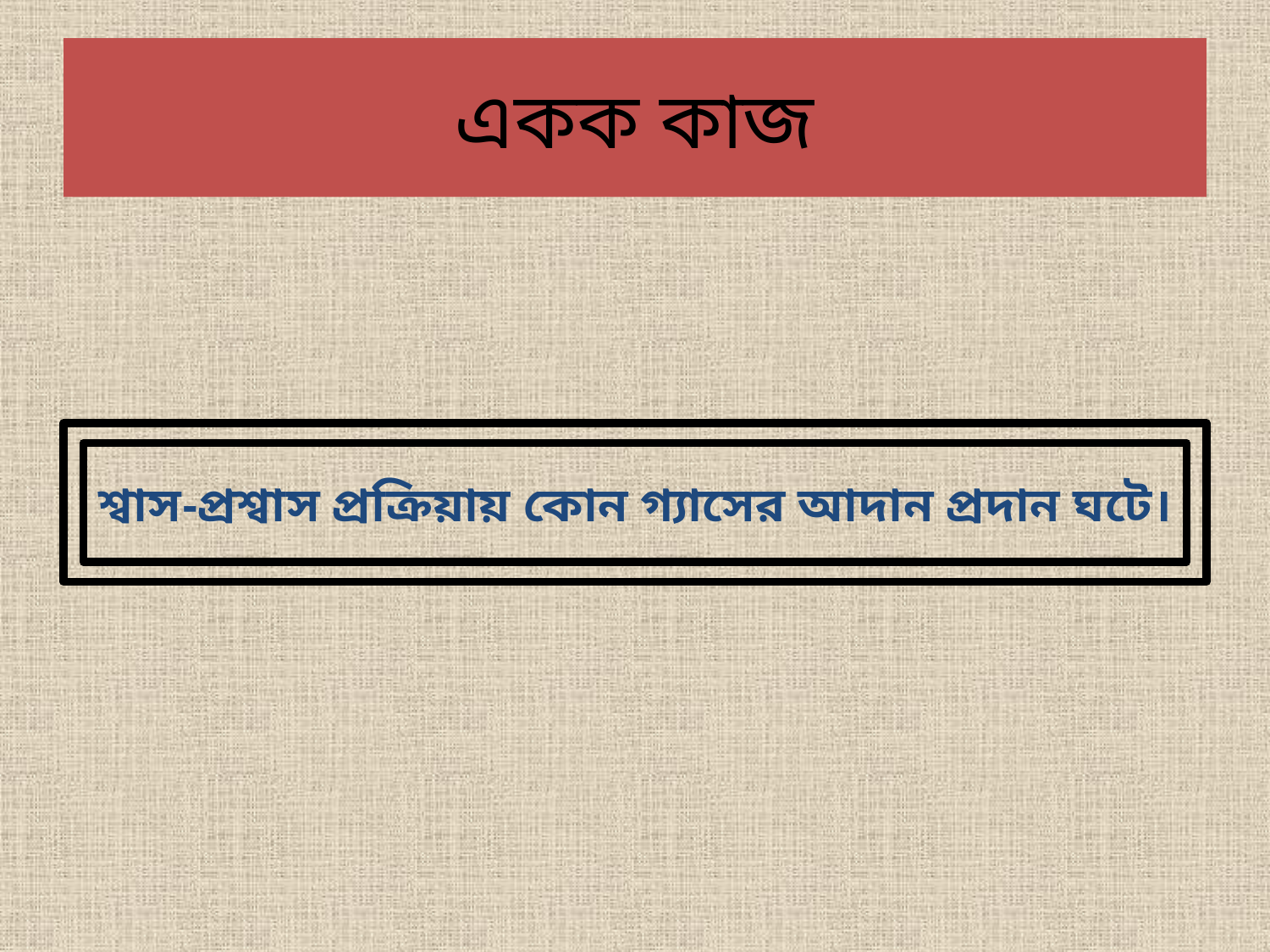

# একক কাজ
শ্বাস-প্রশ্বাস প্রক্রিয়ায় কোন গ্যাসের আদান প্রদান ঘটে।